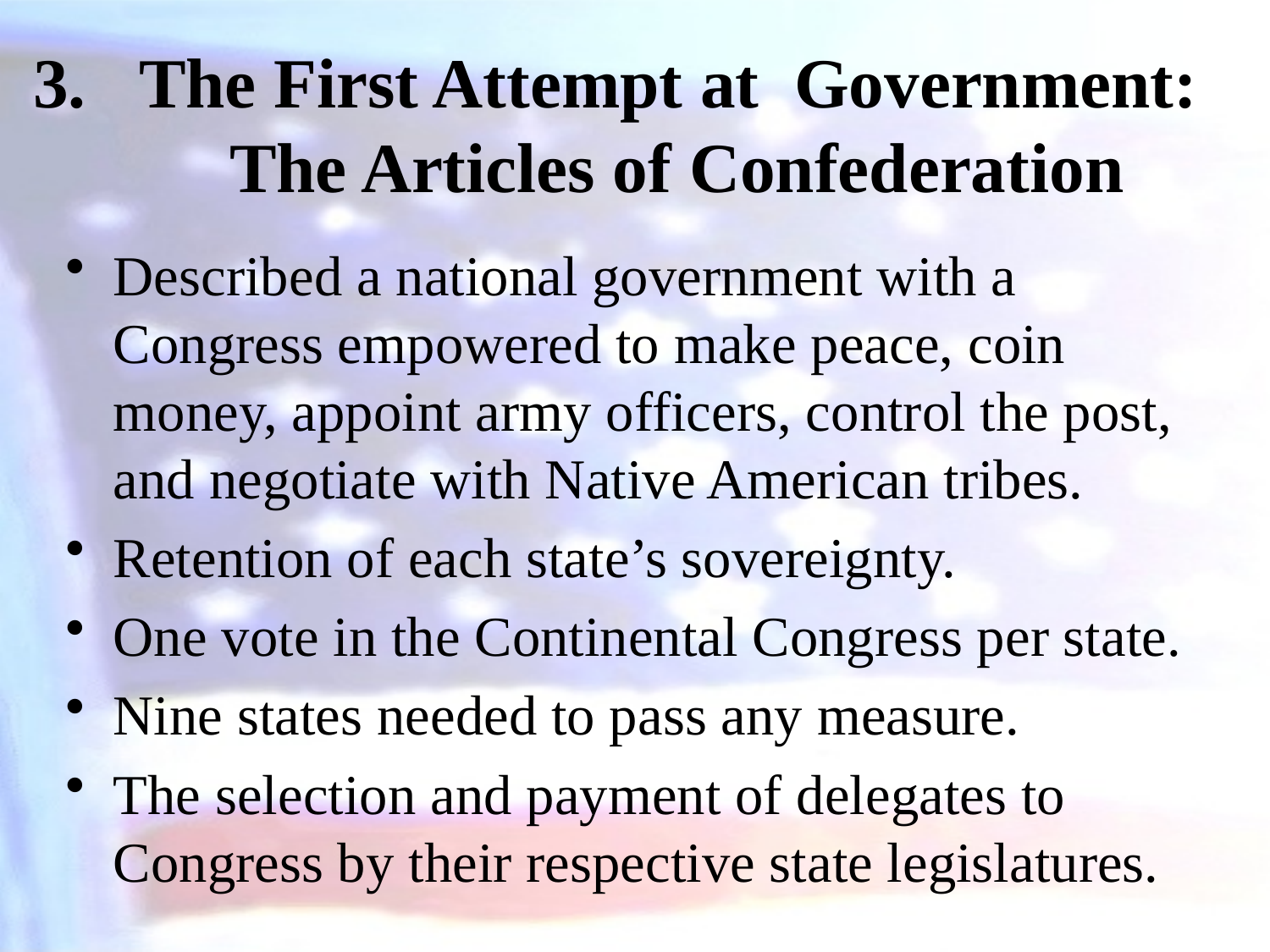

# The First Attempt at  Government:  The Articles of Confederation
Described a national government with a Congress empowered to make peace, coin money, appoint army officers, control the post, and negotiate with Native American tribes.
Retention of each state’s sovereignty.
One vote in the Continental Congress per state.
Nine states needed to pass any measure.
The selection and payment of delegates to Congress by their respective state legislatures.